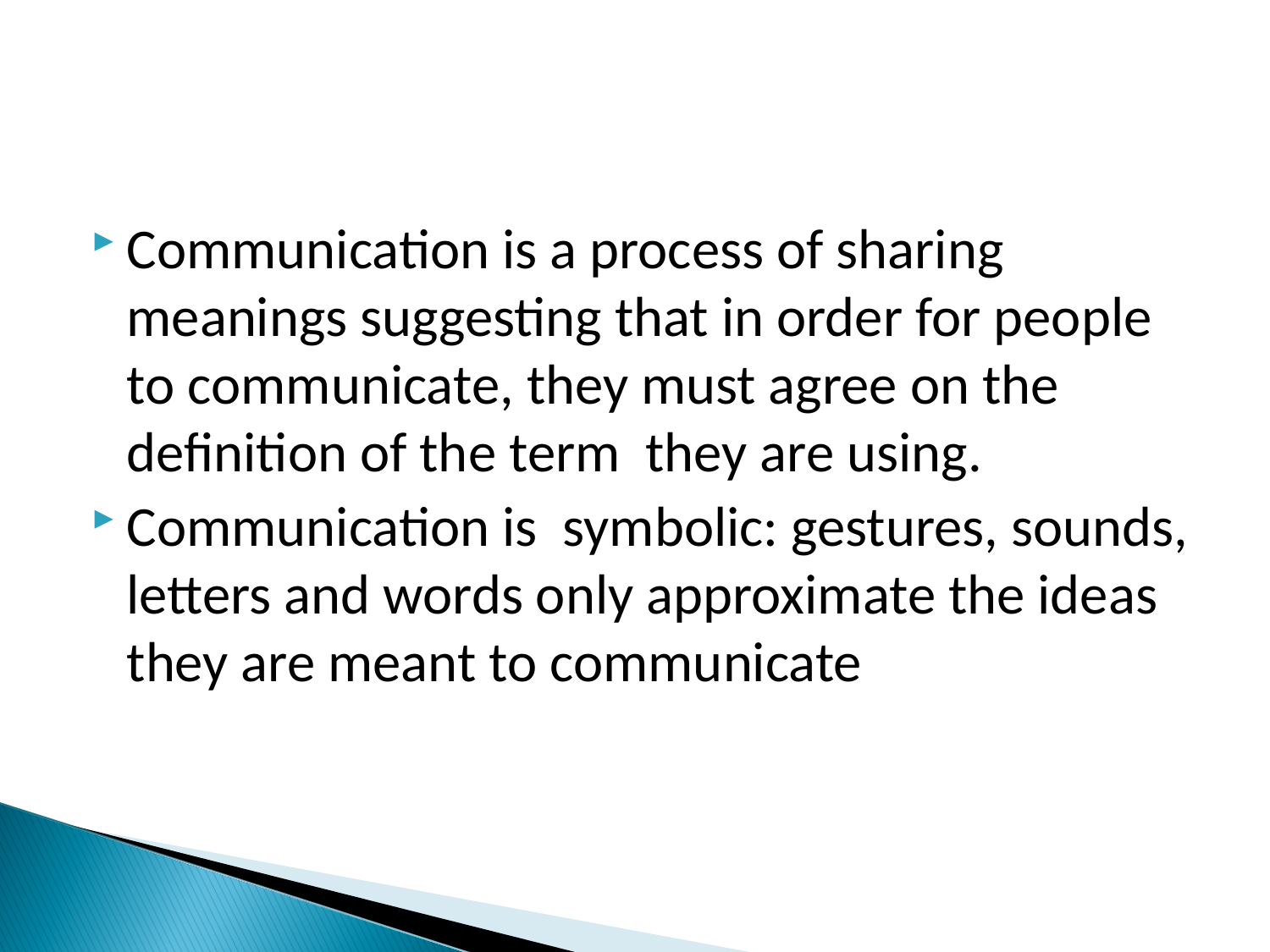

Communication is a process of sharing meanings suggesting that in order for people to communicate, they must agree on the definition of the term  they are using.
Communication is  symbolic: gestures, sounds, letters and words only approximate the ideas  they are meant to communicate